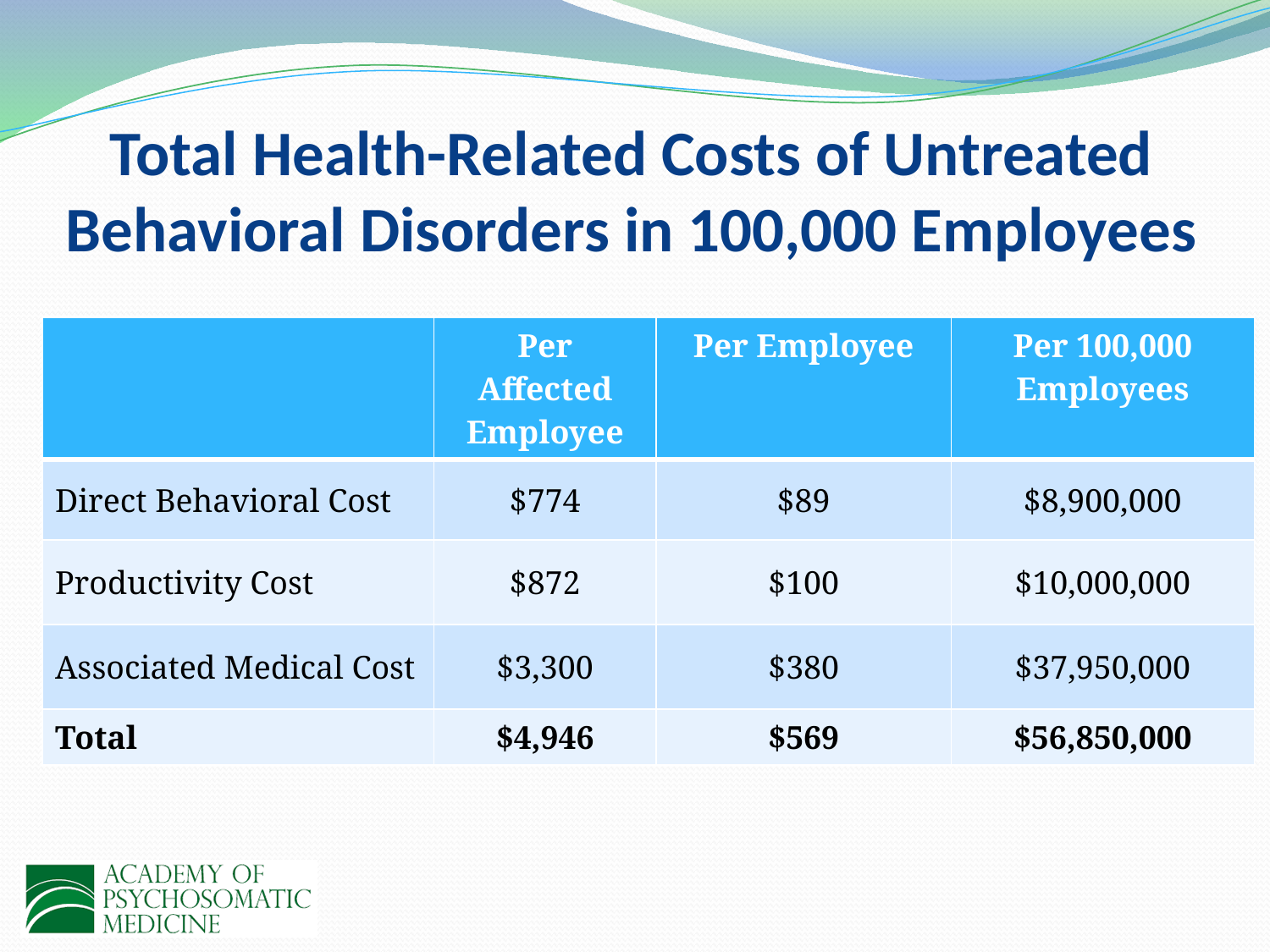

# Total Health-Related Costs of Untreated Behavioral Disorders in 100,000 Employees
|  | Per Affected Employee | Per Employee | Per 100,000 Employees |
| --- | --- | --- | --- |
| Direct Behavioral Cost | $774 | $89 | $8,900,000 |
| Productivity Cost | $872 | $100 | $10,000,000 |
| Associated Medical Cost | $3,300 | $380 | $37,950,000 |
| Total | $4,946 | $569 | $56,850,000 |